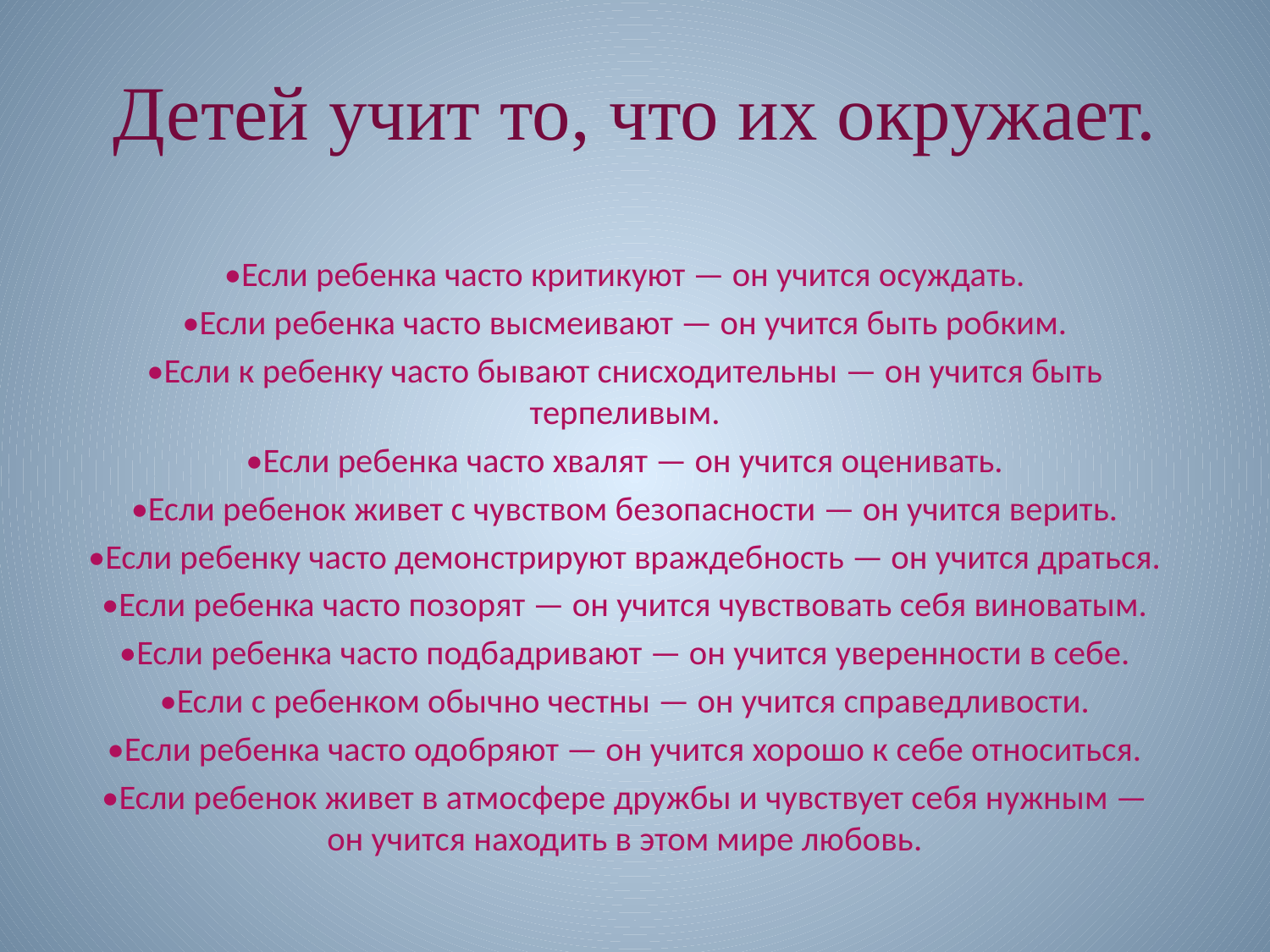

# Детей учит то, что их окружает.
•Если ребенка часто критикуют — он учится осуждать.
•Если ребенка часто высмеивают — он учится быть робким.
•Если к ребенку часто бывают снисходительны — он учится быть терпеливым.
•Если ребенка часто хвалят — он учится оценивать.
•Если ребенок живет с чувством безопасности — он учится верить.
•Если ребенку часто демонстрируют враждебность — он учится драться.
•Если ребенка часто позорят — он учится чувствовать себя виноватым.
•Если ребенка часто подбадривают — он учится уверенности в себе.
•Если с ребенком обычно честны — он учится справедливости.
•Если ребенка часто одобряют — он учится хорошо к себе относиться.
•Если ребенок живет в атмосфере дружбы и чувствует себя нужным — он учится находить в этом мире любовь.